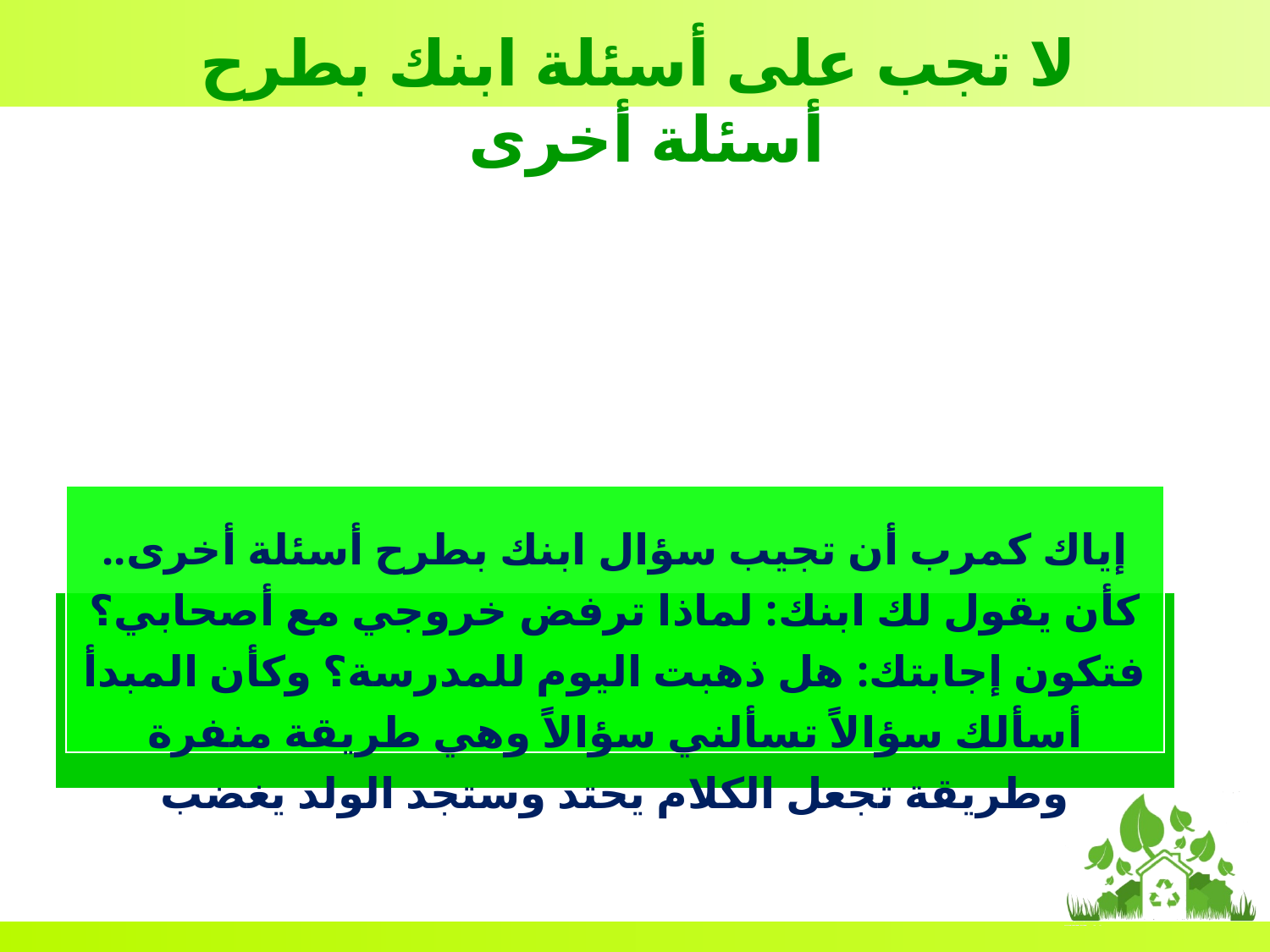

لا تجب على أسئلة ابنك بطرح أسئلة أخرى

إياك كمرب أن تجيب سؤال ابنك بطرح أسئلة أخرى.. كأن يقول لك ابنك: لماذا ترفض خروجي مع أصحابي؟ فتكون إجابتك: هل ذهبت اليوم للمدرسة؟ وكأن المبدأ أسألك سؤالاً تسألني سؤالاً وهي طريقة منفرة وطريقة تجعل الكلام يحتد وستجد الولد يغضب